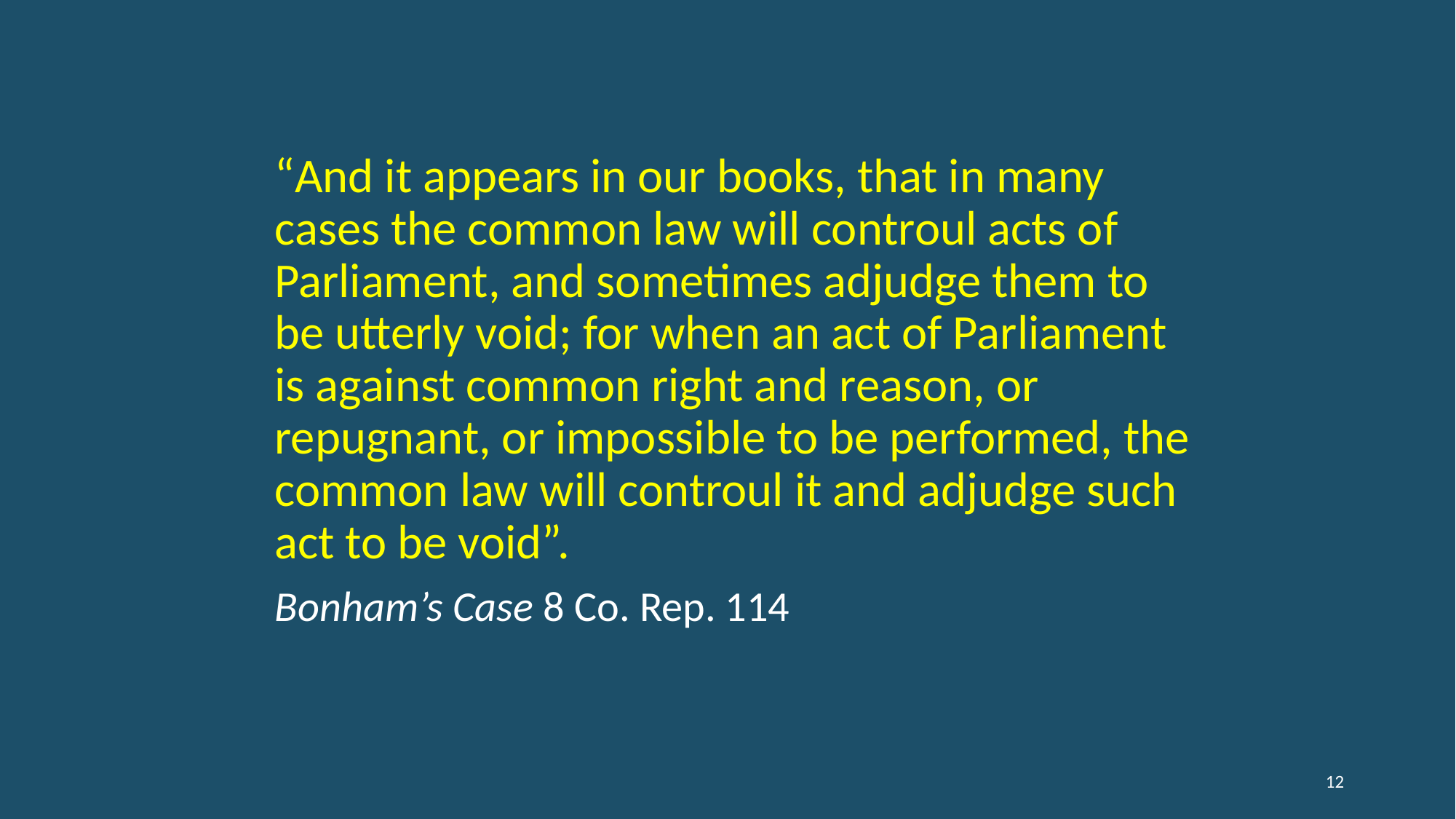

“And it appears in our books, that in many cases the common law will controul acts of Parliament, and sometimes adjudge them to be utterly void; for when an act of Parliament is against common right and reason, or repugnant, or impossible to be performed, the common law will controul it and adjudge such act to be void”.
	Bonham’s Case 8 Co. Rep. 114

12